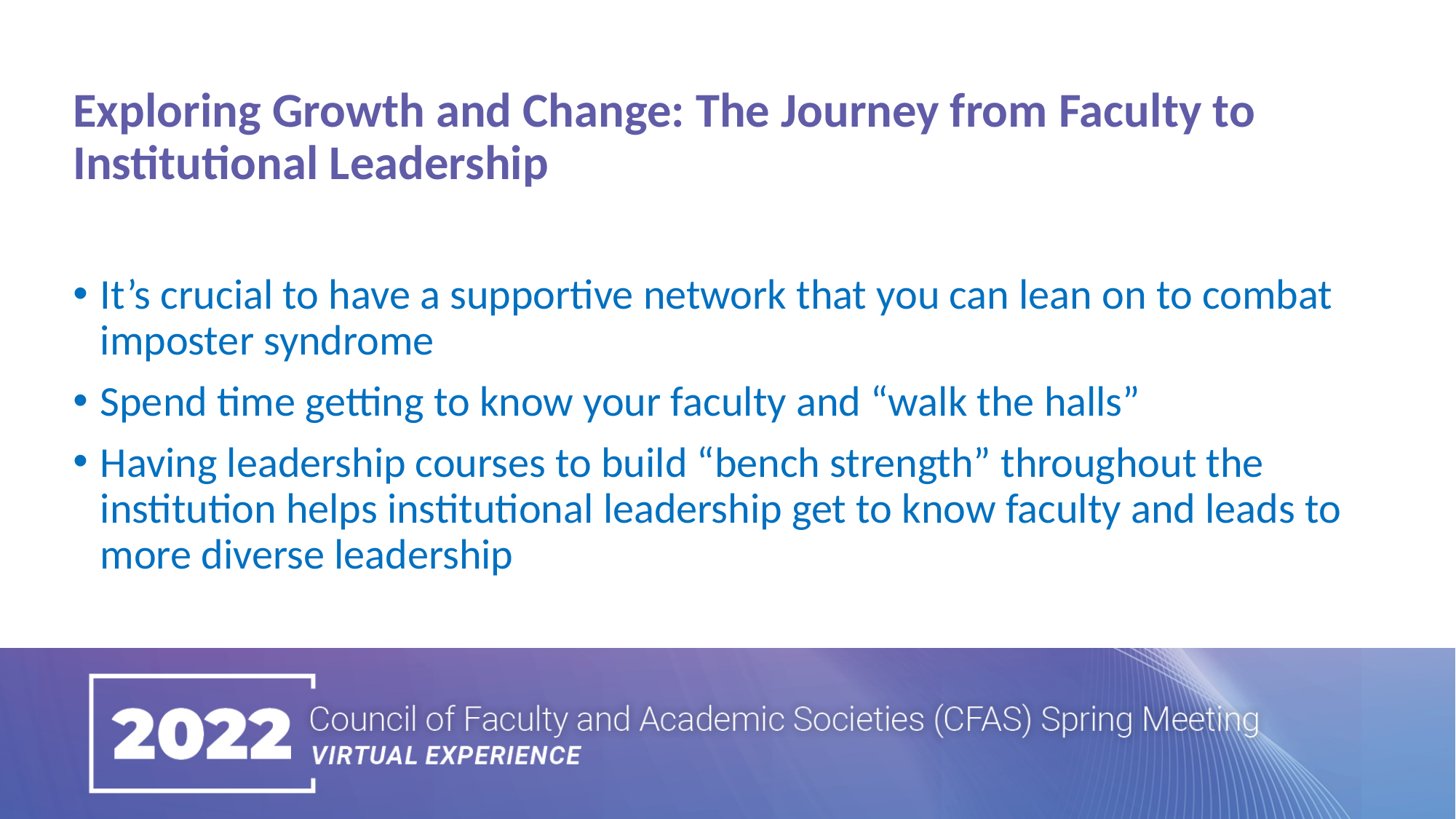

Exploring Growth and Change: The Journey from Faculty to Institutional Leadership

It’s crucial to have a supportive network that you can lean on to combat imposter syndrome
Spend time getting to know your faculty and “walk the halls”
Having leadership courses to build “bench strength” throughout the institution helps institutional leadership get to know faculty and leads to more diverse leadership